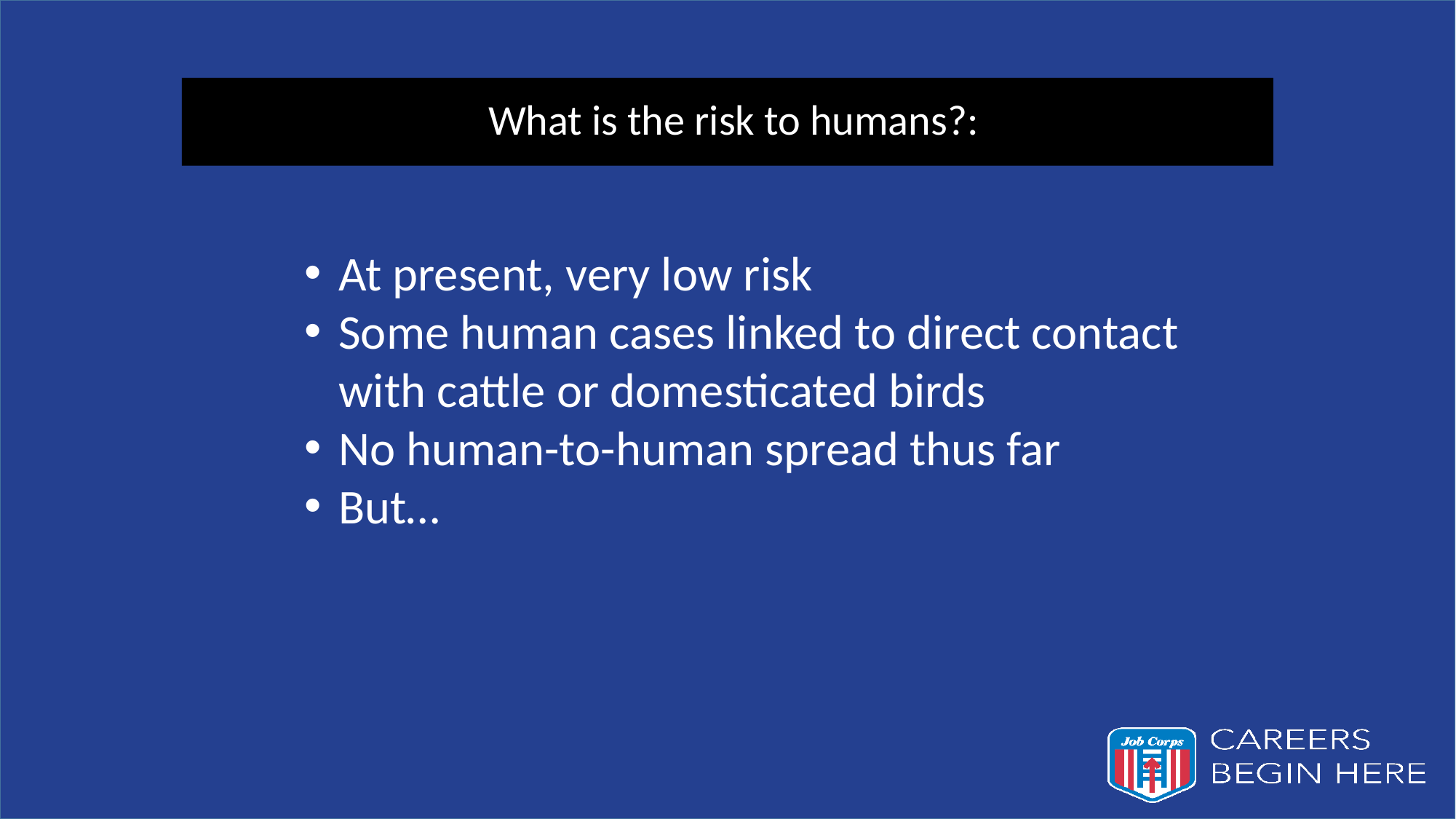

# What is the risk to humans?:

At present, very low risk
Some human cases linked to direct contact with cattle or domesticated birds
No human-to-human spread thus far
But…